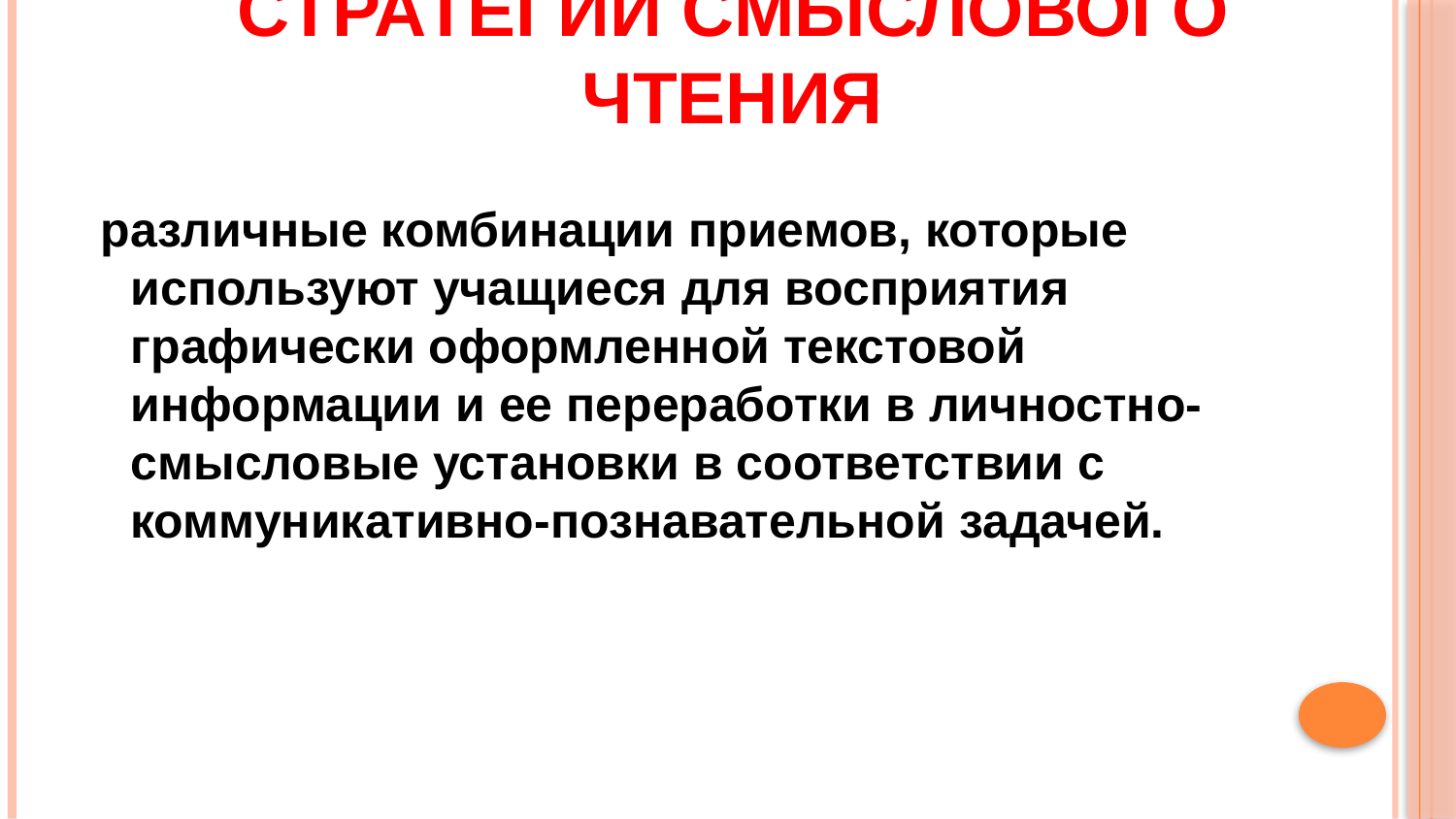

# Стратегии смыслового чтения
 различные комбинации приемов, которые используют учащиеся для восприятия графически оформленной текстовой информации и ее переработки в личностно-смысловые установки в соответствии с коммуникативно-познавательной задачей.